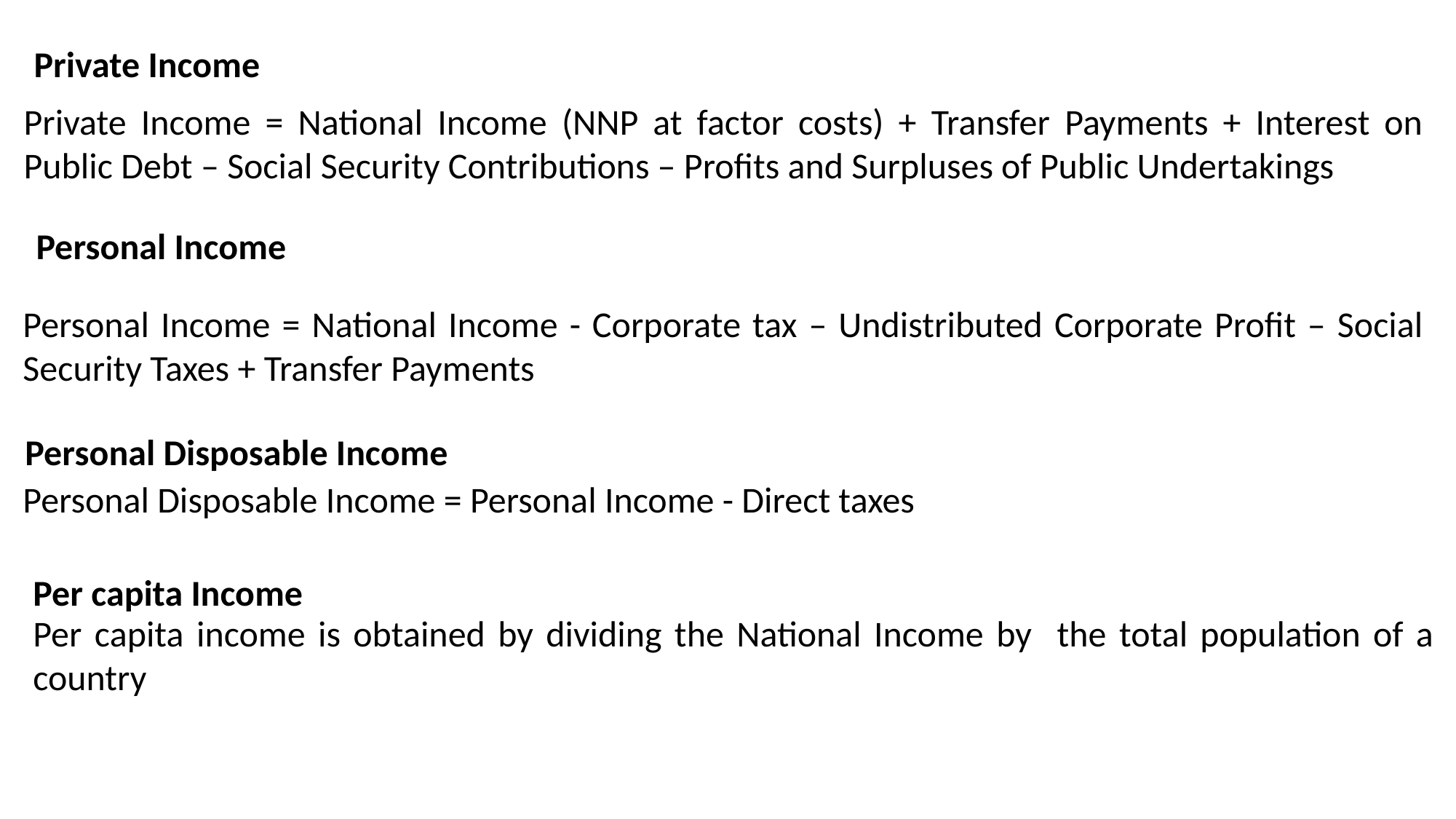

Private Income
Private Income = National Income (NNP at factor costs) + Transfer Payments + Interest on Public Debt – Social Security Contributions – Profits and Surpluses of Public Undertakings
Personal Income
Personal Income = National Income - Corporate tax – Undistributed Corporate Profit – Social Security Taxes + Transfer Payments
Personal Disposable Income
Personal Disposable Income = Personal Income - Direct taxes
Per capita Income
Per capita income is obtained by dividing the National Income by  the total population of a country